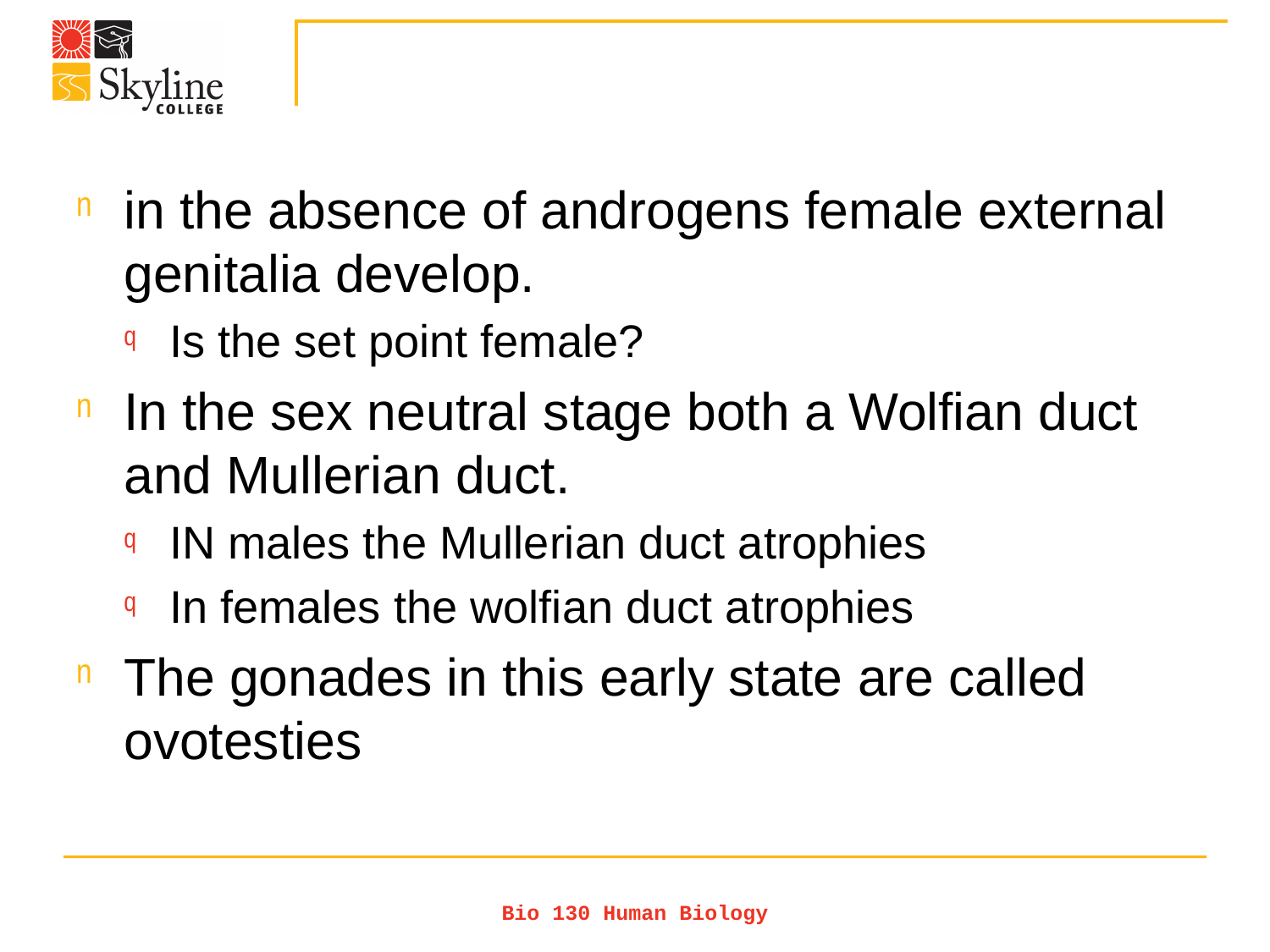

#
in the absence of androgens female external genitalia develop.
Is the set point female?
In the sex neutral stage both a Wolfian duct and Mullerian duct.
IN males the Mullerian duct atrophies
In females the wolfian duct atrophies
The gonades in this early state are called ovotesties

Bio 130 Human Biology